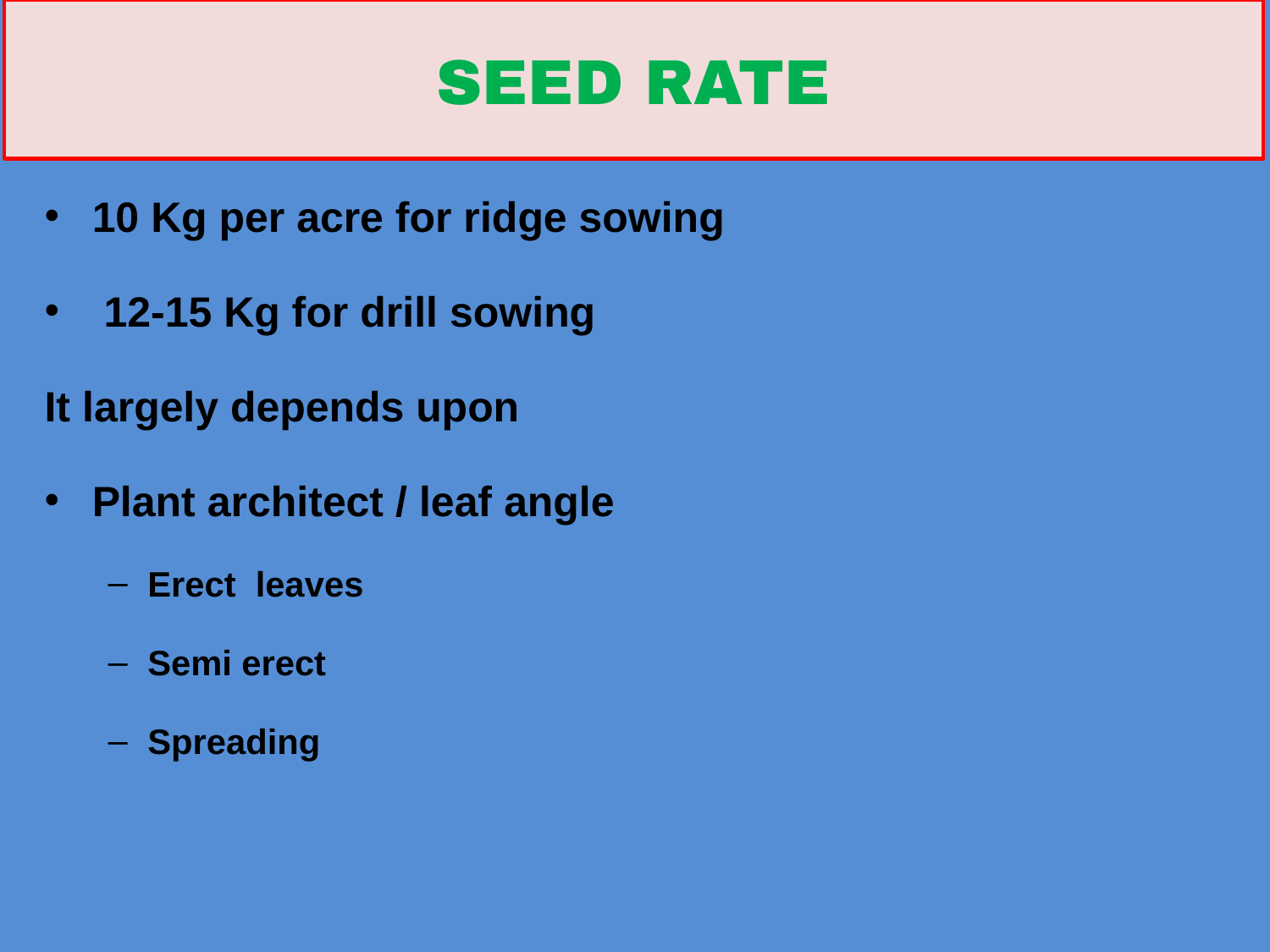

# SEED RATE
10 Kg per acre for ridge sowing
 12-15 Kg for drill sowing
It largely depends upon
Plant architect / leaf angle
Erect  leaves
Semi erect
Spreading